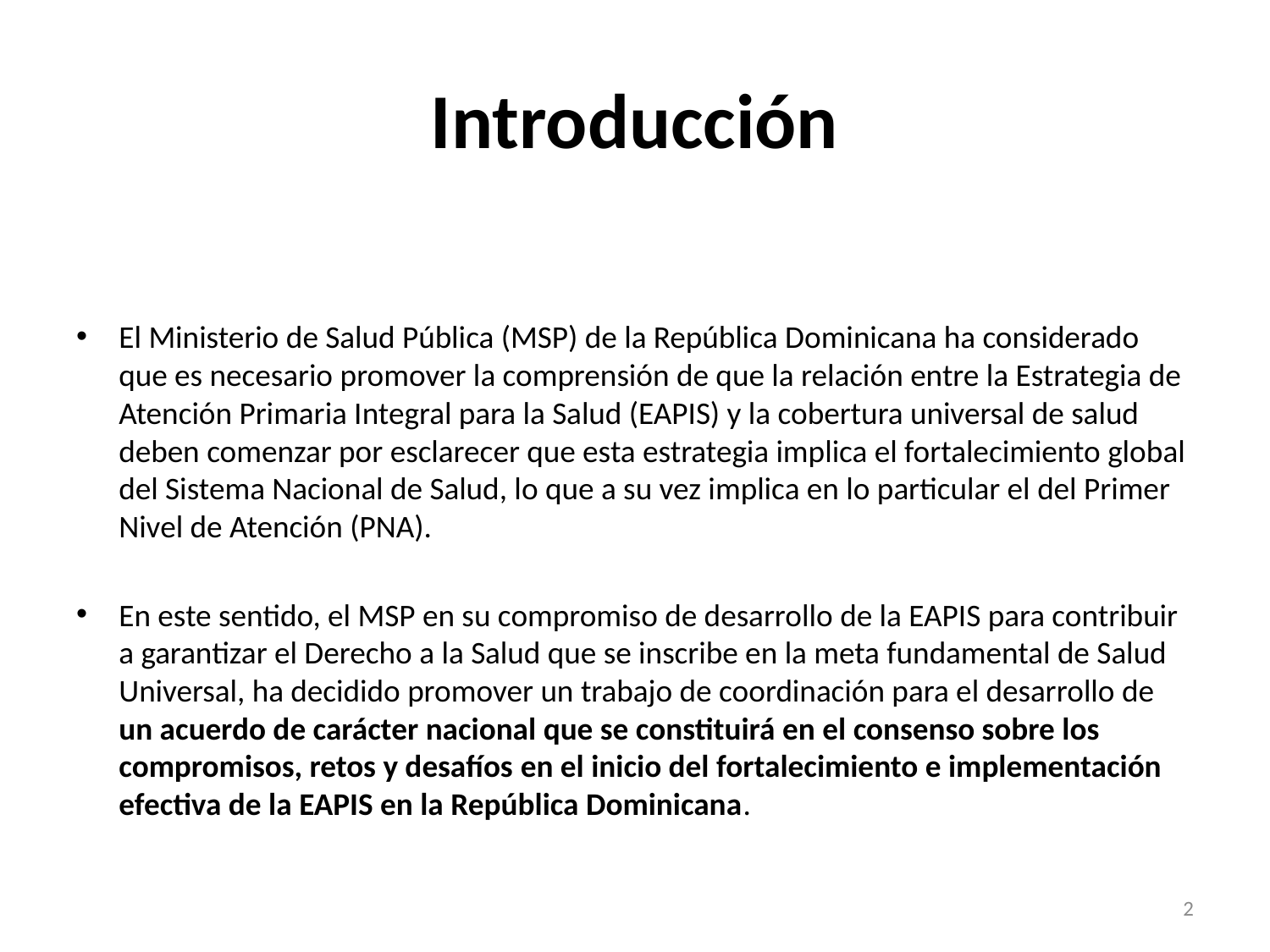

# Introducción

El Ministerio de Salud Pública (MSP) de la República Dominicana ha considerado que es necesario promover la comprensión de que la relación entre la Estrategia de Atención Primaria Integral para la Salud (EAPIS) y la cobertura universal de salud deben comenzar por esclarecer que esta estrategia implica el fortalecimiento global del Sistema Nacional de Salud, lo que a su vez implica en lo particular el del Primer Nivel de Atención (PNA).

En este sentido, el MSP en su compromiso de desarrollo de la EAPIS para contribuir a garantizar el Derecho a la Salud que se inscribe en la meta fundamental de Salud Universal, ha decidido promover un trabajo de coordinación para el desarrollo de un acuerdo de carácter nacional que se constituirá en el consenso sobre los compromisos, retos y desafíos en el inicio del fortalecimiento e implementación efectiva de la EAPIS en la República Dominicana.

2